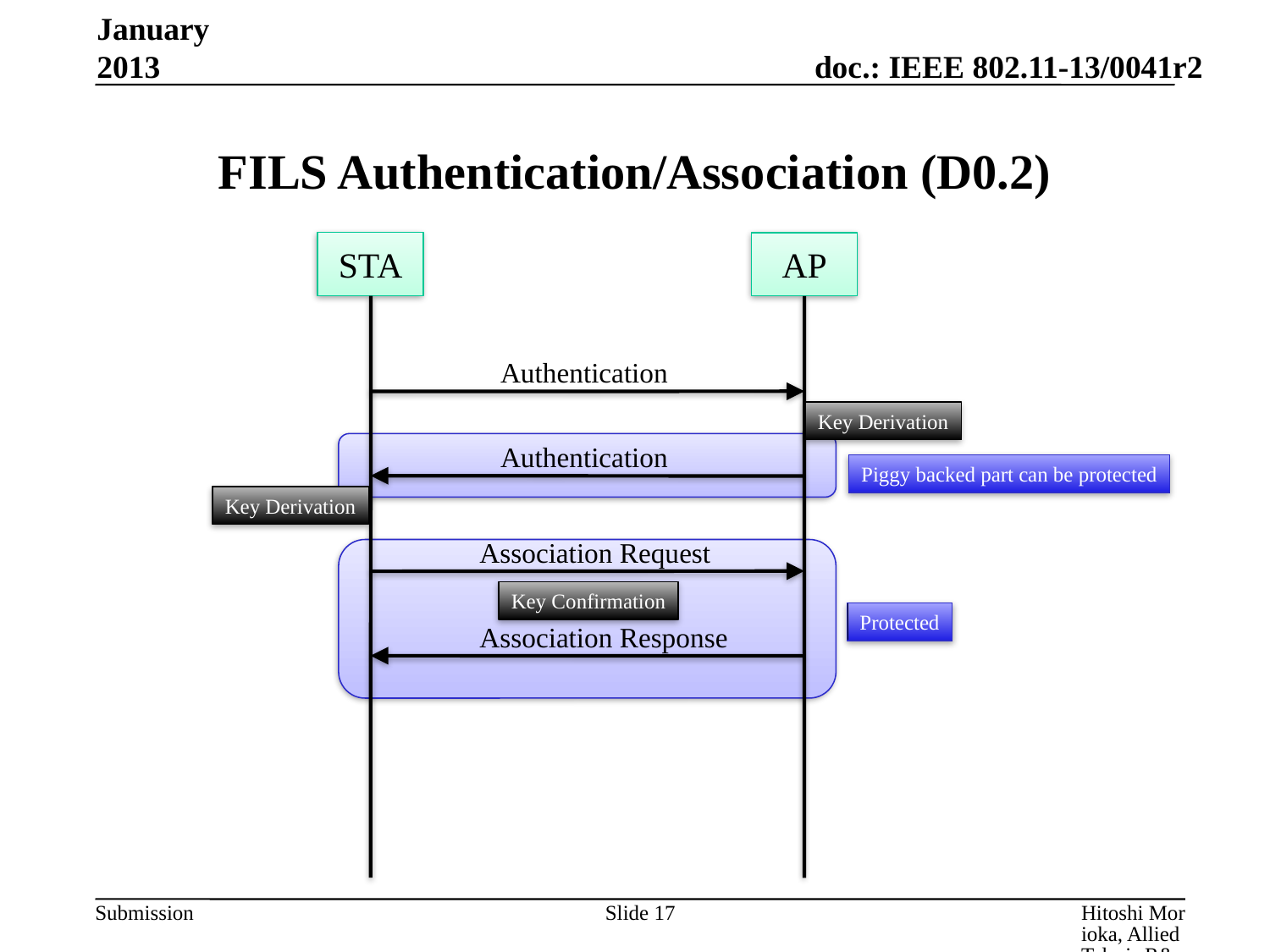

January 2013
# FILS Authentication/Association (D0.2)
STA
AP
Authentication
Key Derivation
Authentication

Piggy backed part can be protected
Key Derivation
Association Request

Key Confirmation
Protected
Association Response
Slide 17
Hitoshi Morioka, Allied Telesis R&D Center